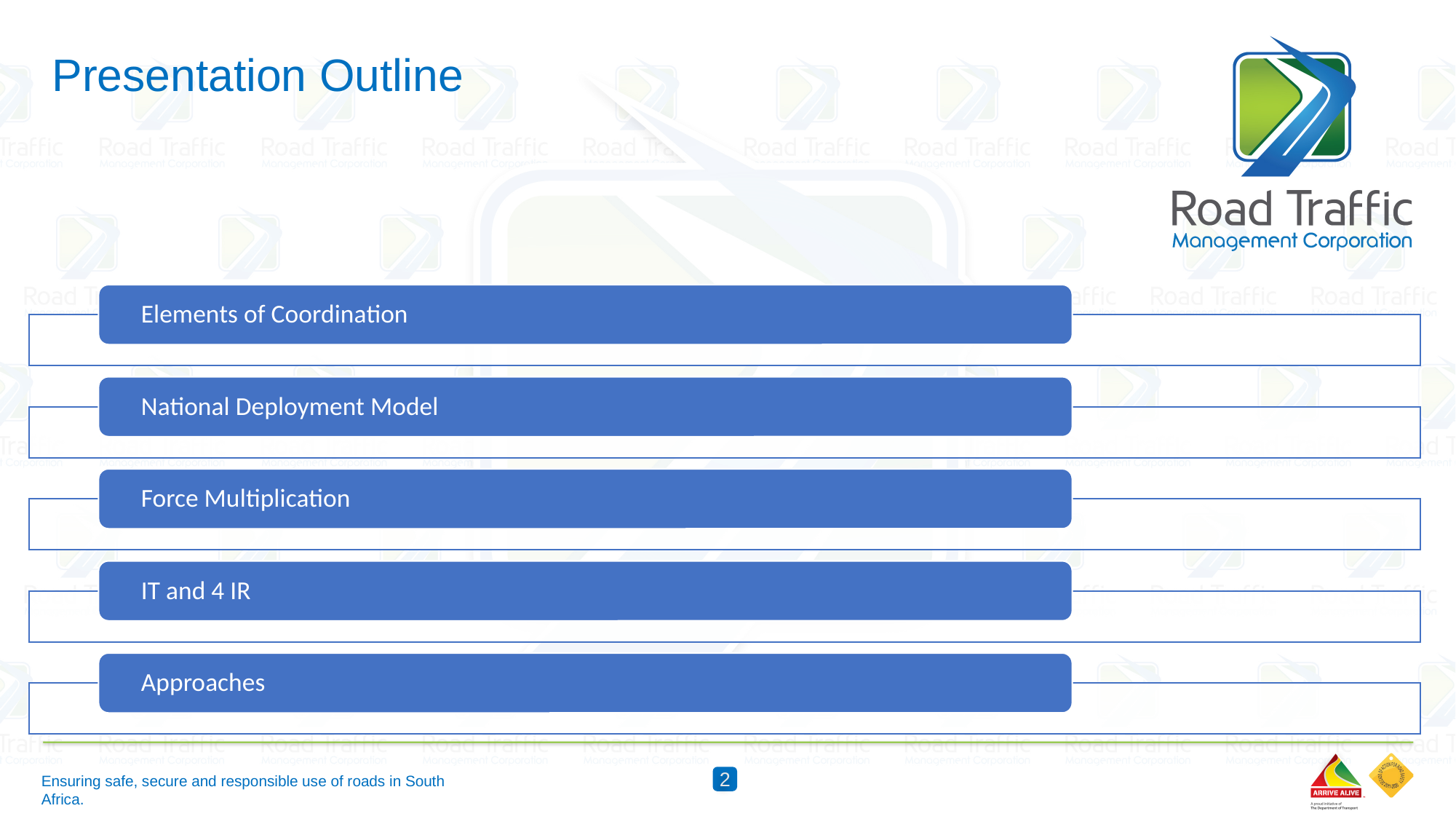

# Presentation Outline
Elements of Coordination
National Deployment Model
Force Multiplication
IT and 4 IR
Approaches